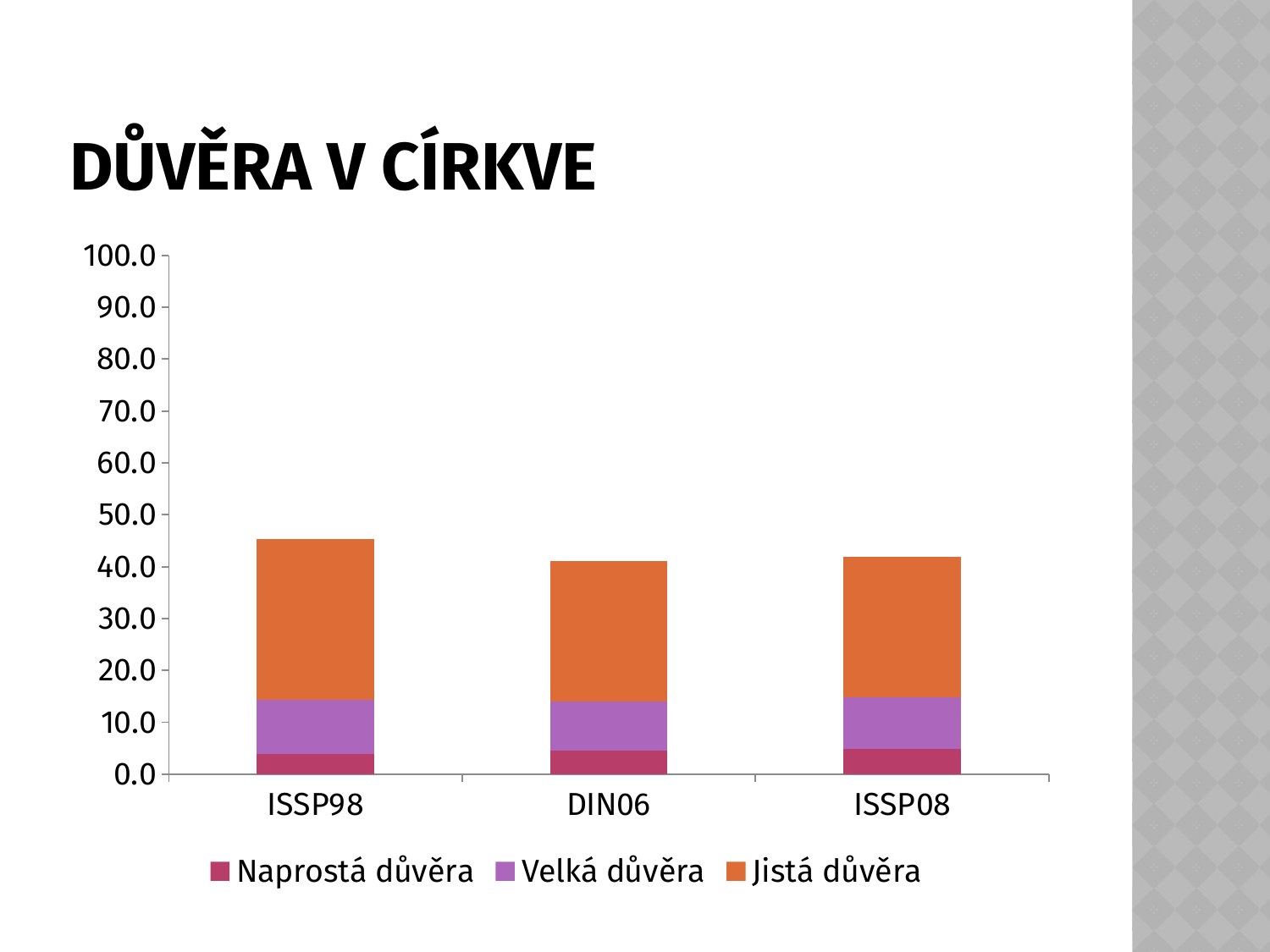

# Důvěra v církve

### Chart

| Category | Naprostá důvěra | Velká důvěra | Jistá důvěra |
|---|---|---|---|
| ISSP98 | 3.86 | 10.42 | 31.09 |
| DIN06 | 4.46 | 9.45 | 27.12 |
| ISSP08 | 4.89 | 9.92 | 27.16 |